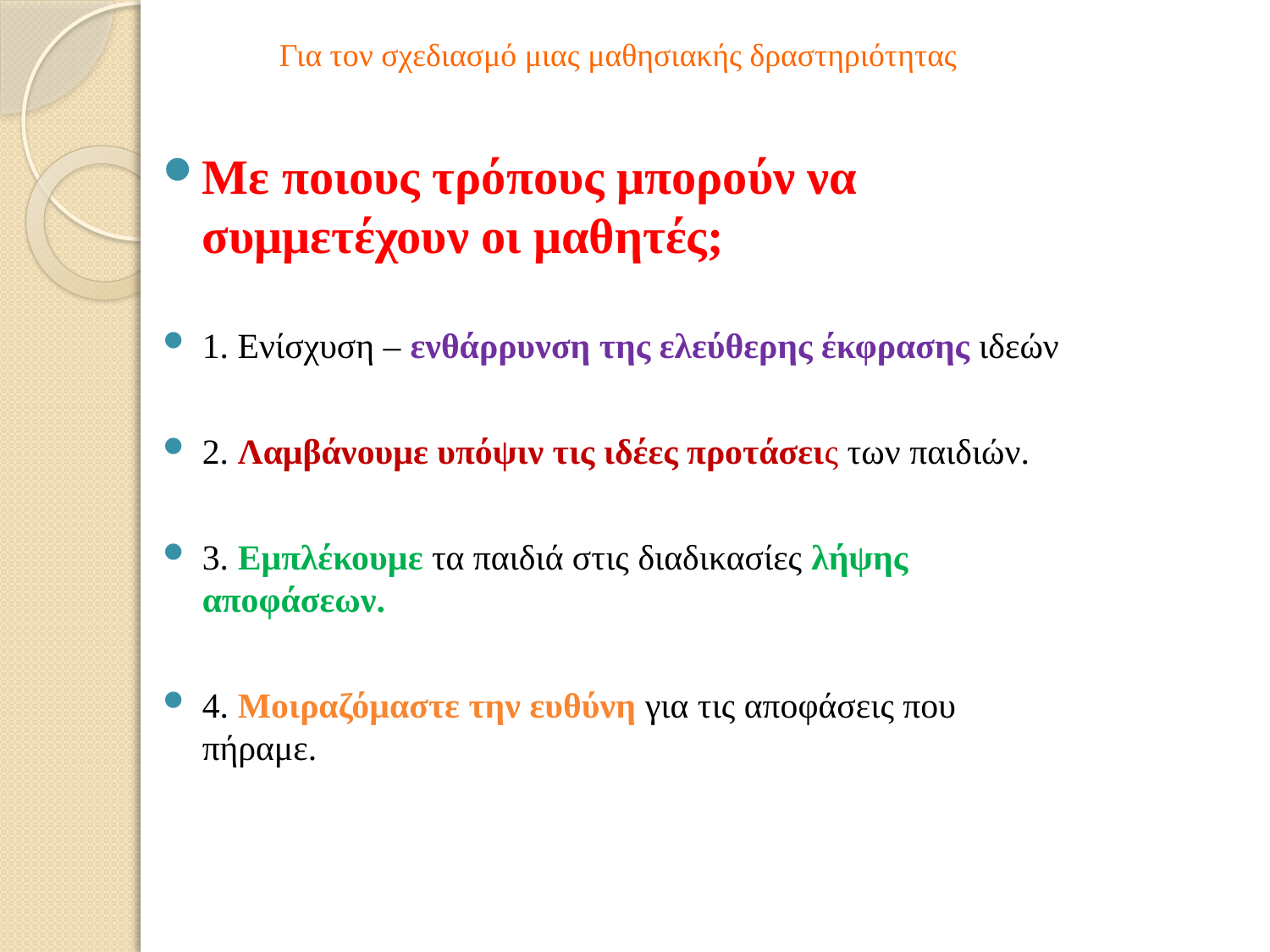

# Για τον σχεδιασμό μιας μαθησιακής δραστηριότητας
Με ποιους τρόπους μπορούν να συμμετέχουν οι μαθητές;

1. Ενίσχυση – ενθάρρυνση της ελεύθερης έκφρασης ιδεών

2. Λαμβάνουμε υπόψιν τις ιδέες προτάσεις των παιδιών.

3. Εμπλέκουμε τα παιδιά στις διαδικασίες λήψης αποφάσεων.

4. Μοιραζόμαστε την ευθύνη για τις αποφάσεις που πήραμε.